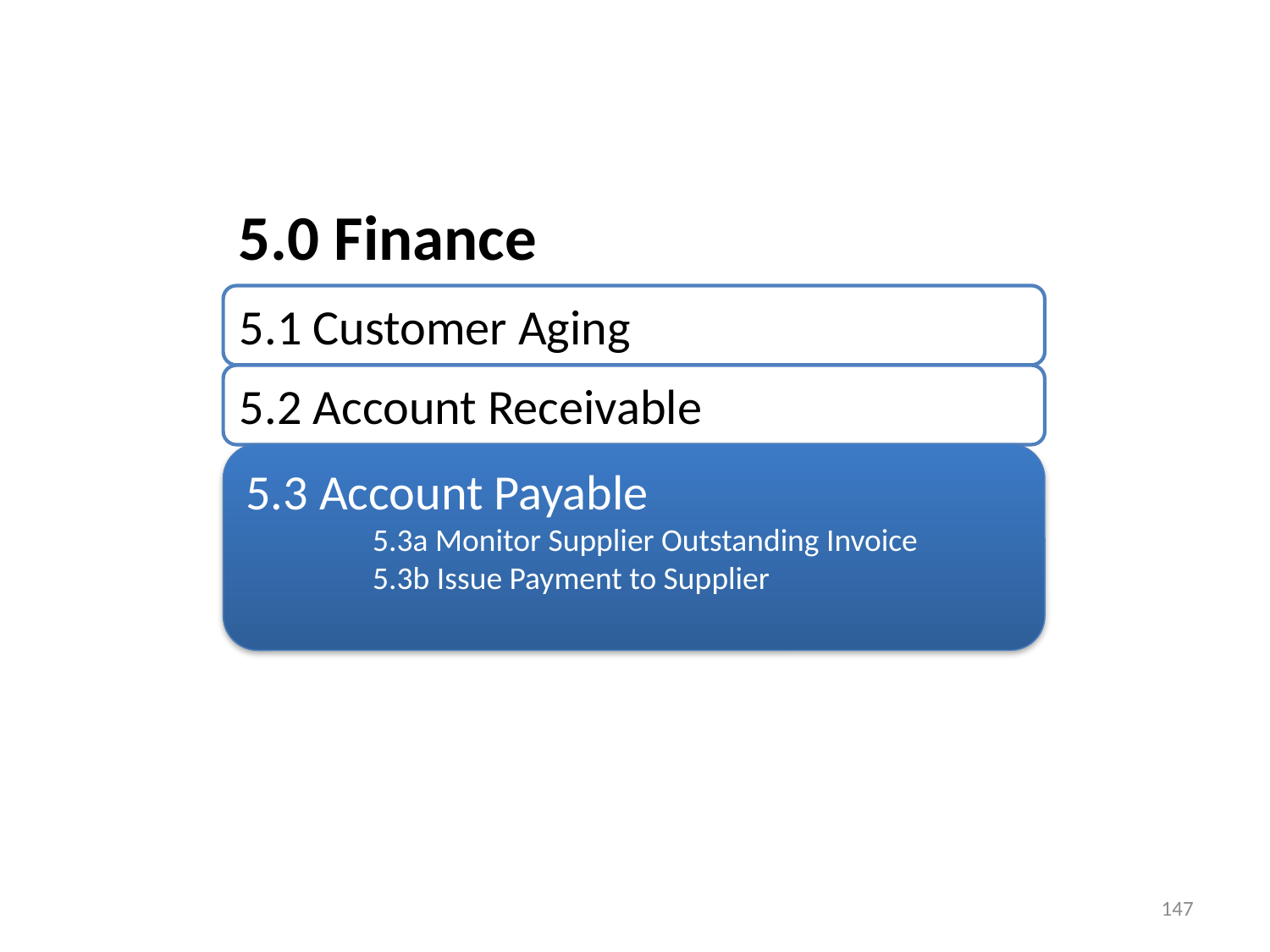

5.0 Finance
5.1 Customer Aging
5.2 Account Receivable
5.3 Account Payable
	5.3a Monitor Supplier Outstanding Invoice
	5.3b Issue Payment to Supplier

147